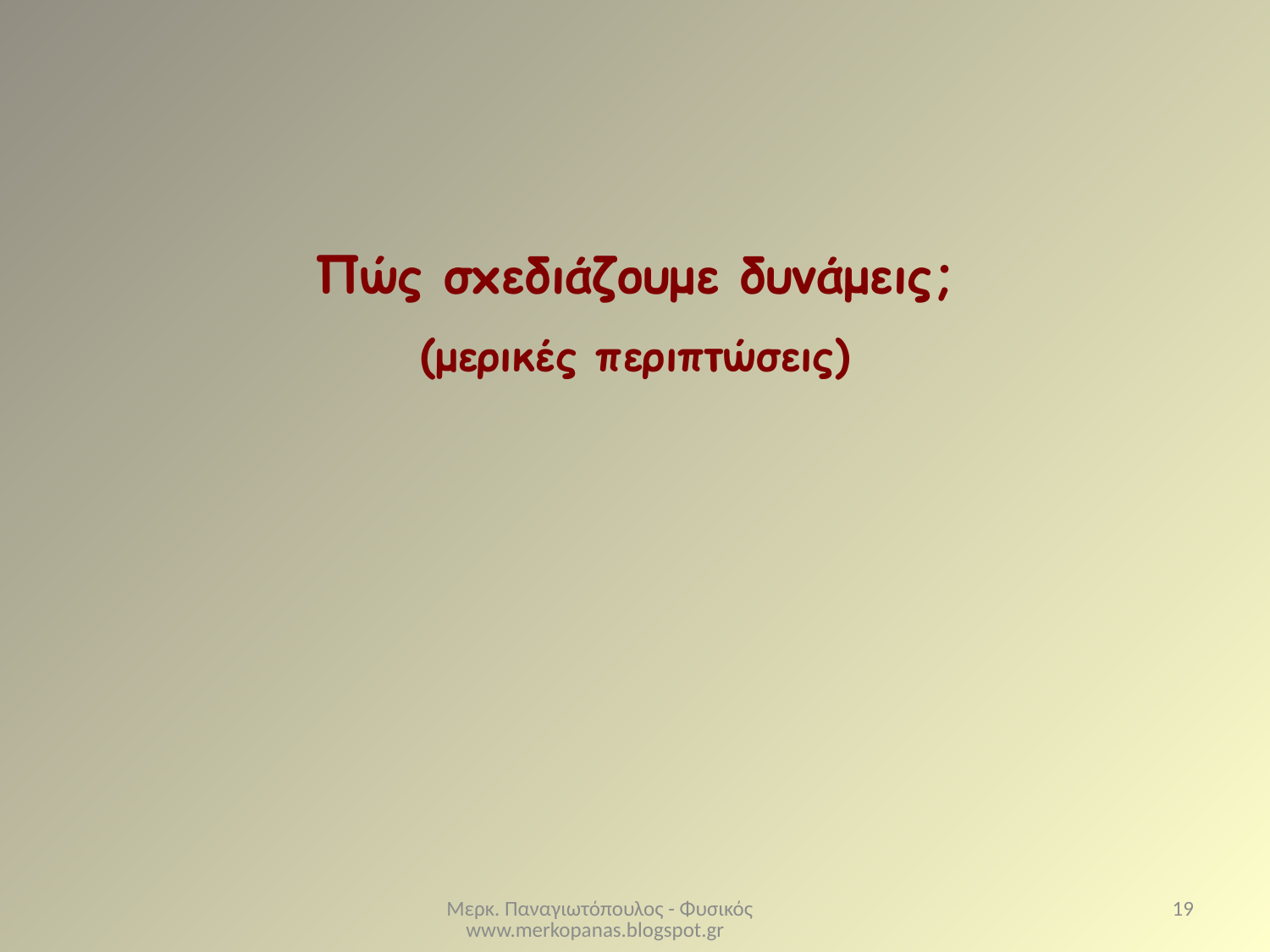

Πώς σχεδιάζουμε δυνάμεις;
(μερικές περιπτώσεις)
Μερκ. Παναγιωτόπουλος - Φυσικός                  www.merkopanas.blogspot.gr
19